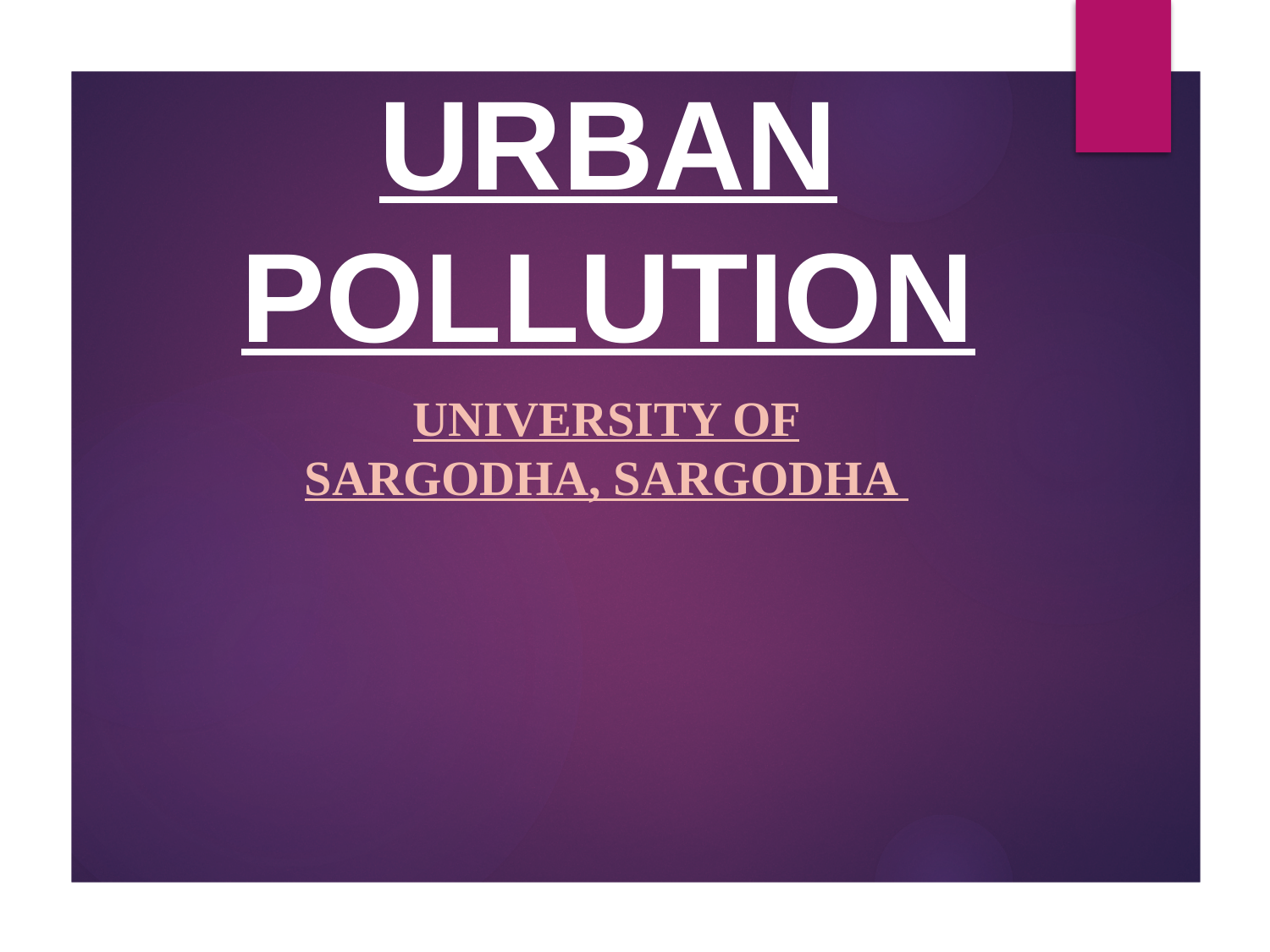

# URBAN POLLUTION
UNIVERSITY OF SARGODHA, SARGODHA